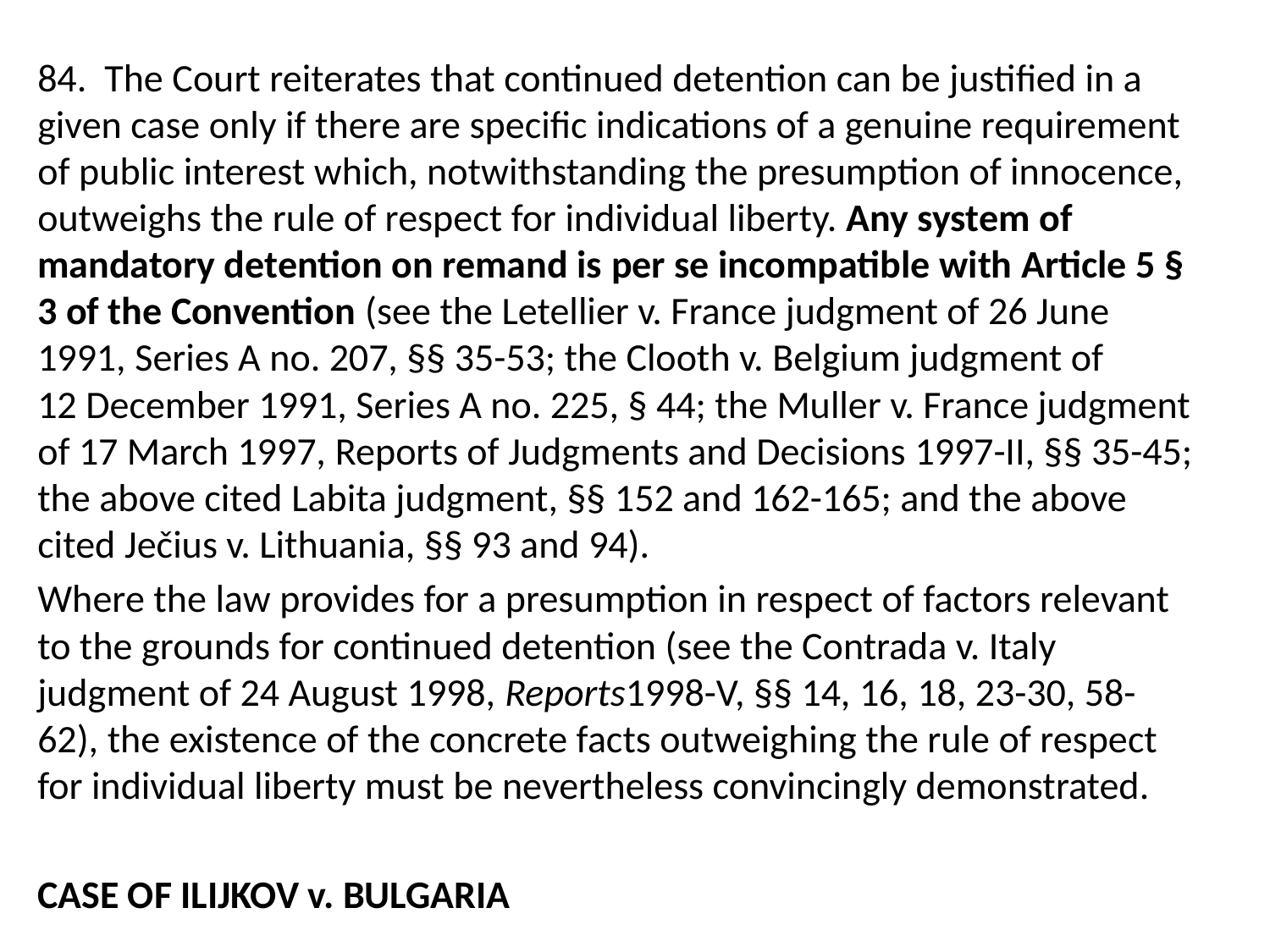

84.  The Court reiterates that continued detention can be justified in a given case only if there are specific indications of a genuine requirement of public interest which, notwithstanding the presumption of innocence, outweighs the rule of respect for individual liberty. Any system of mandatory detention on remand is per se incompatible with Article 5 § 3 of the Convention (see the Letellier v. France judgment of 26 June 1991, Series A no. 207, §§ 35-53; the Clooth v. Belgium judgment of 12 December 1991, Series A no. 225, § 44; the Muller v. France judgment of 17 March 1997, Reports of Judgments and Decisions 1997-II, §§ 35-45; the above cited Labita judgment, §§ 152 and 162-165; and the above cited Ječius v. Lithuania, §§ 93 and 94).
Where the law provides for a presumption in respect of factors relevant to the grounds for continued detention (see the Contrada v. Italy judgment of 24 August 1998, Reports1998-V, §§ 14, 16, 18, 23-30, 58-62), the existence of the concrete facts outweighing the rule of respect for individual liberty must be nevertheless convincingly demonstrated.

CASE OF ILIJKOV v. BULGARIA